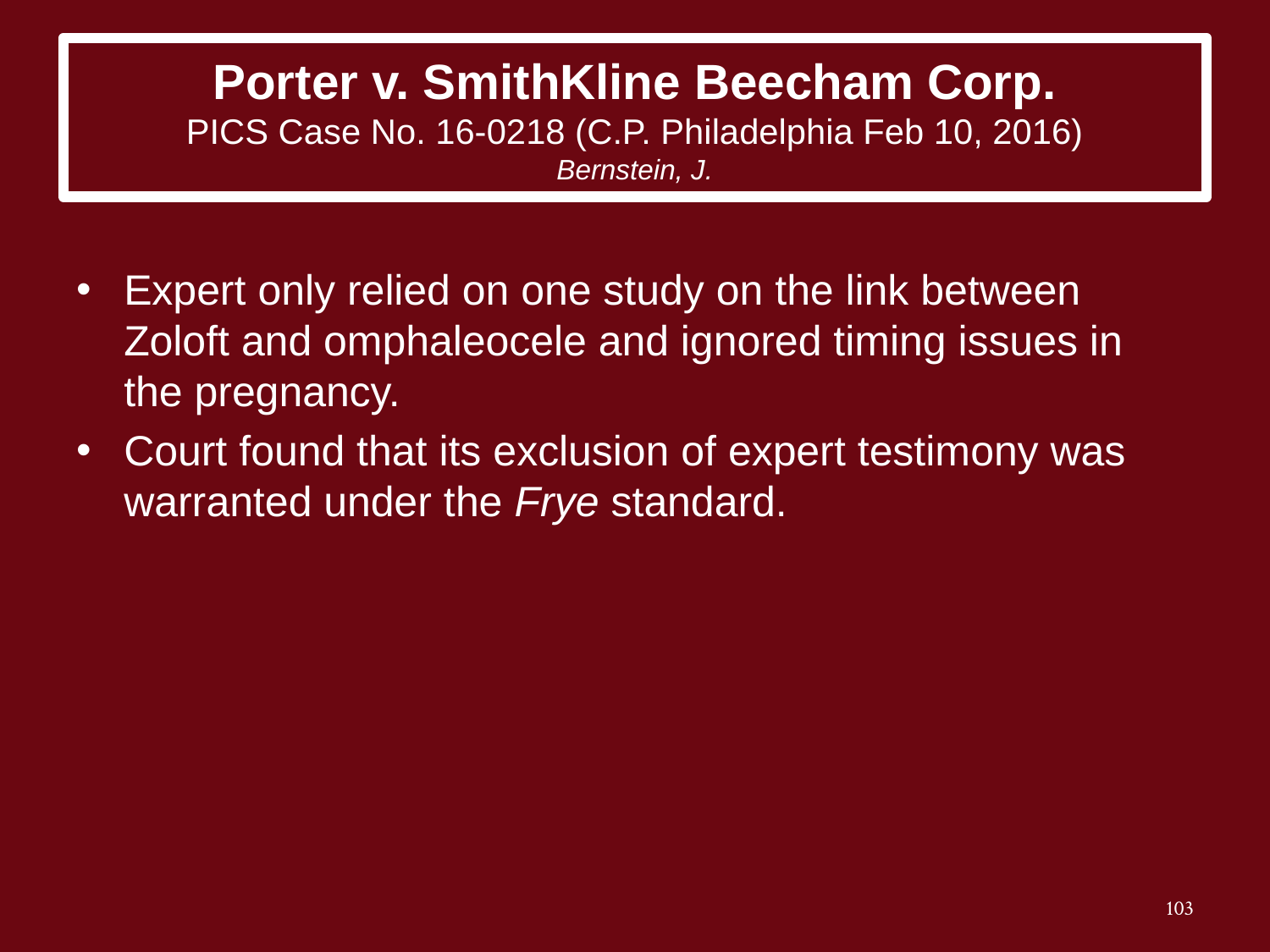

# Porter v. SmithKline Beecham Corp. PICS Case No. 16-0218 (C.P. Philadelphia Feb 10, 2016) Bernstein, J.
Expert only relied on one study on the link between Zoloft and omphaleocele and ignored timing issues in the pregnancy.
Court found that its exclusion of expert testimony was warranted under the Frye standard.

103